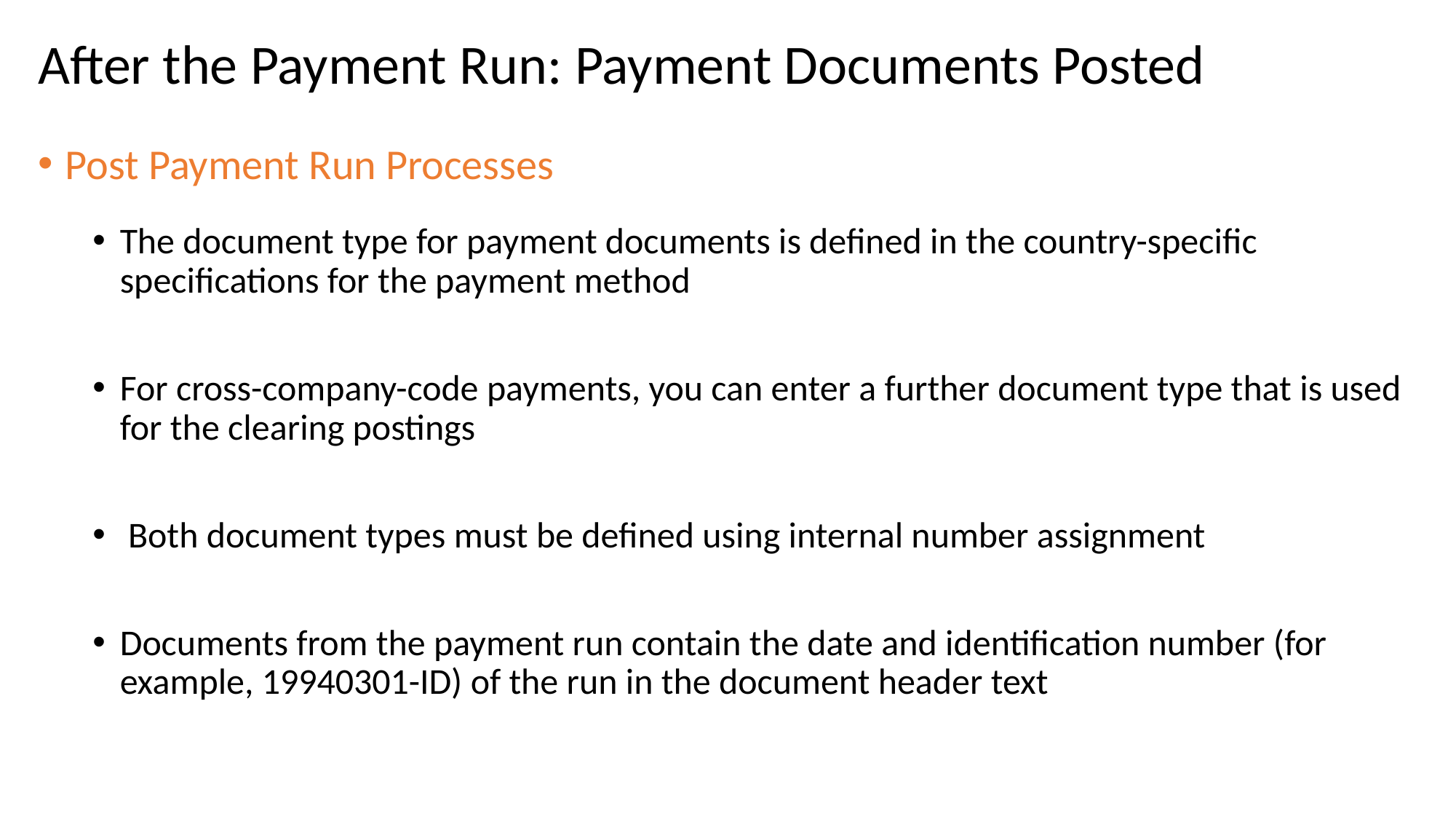

# After the Payment Run: Payment Documents Posted
Post Payment Run Processes
The document type for payment documents is defined in the country-specific specifications for the payment method

For cross-company-code payments, you can enter a further document type that is used for the clearing postings

 Both document types must be defined using internal number assignment

Documents from the payment run contain the date and identification number (for example, 19940301-ID) of the run in the document header text